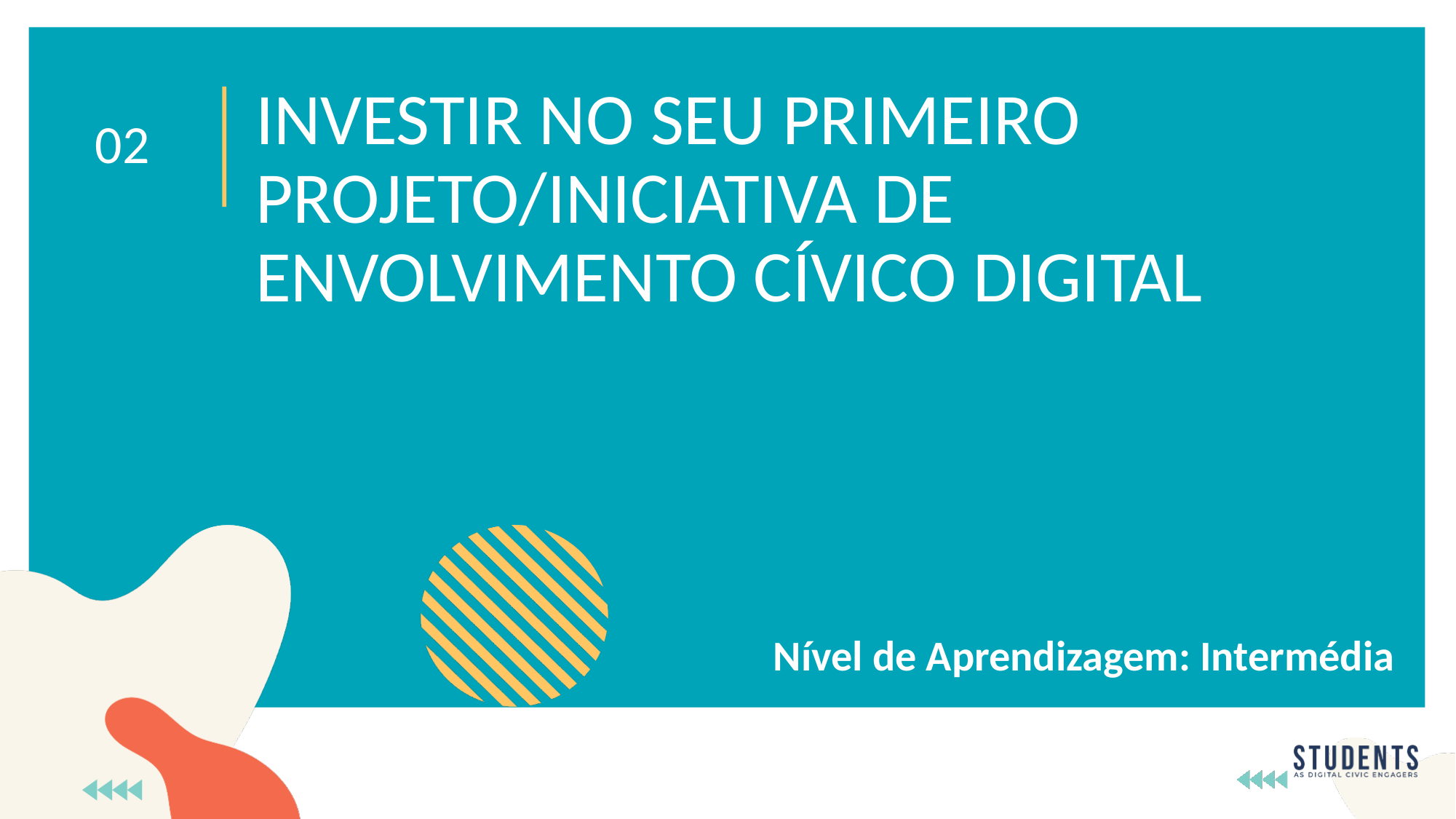

INVESTIR NO SEU PRIMEIRO PROJETO/INICIATIVA DE ENVOLVIMENTO CÍVICO DIGITAL
02
Nível de Aprendizagem: Intermédia